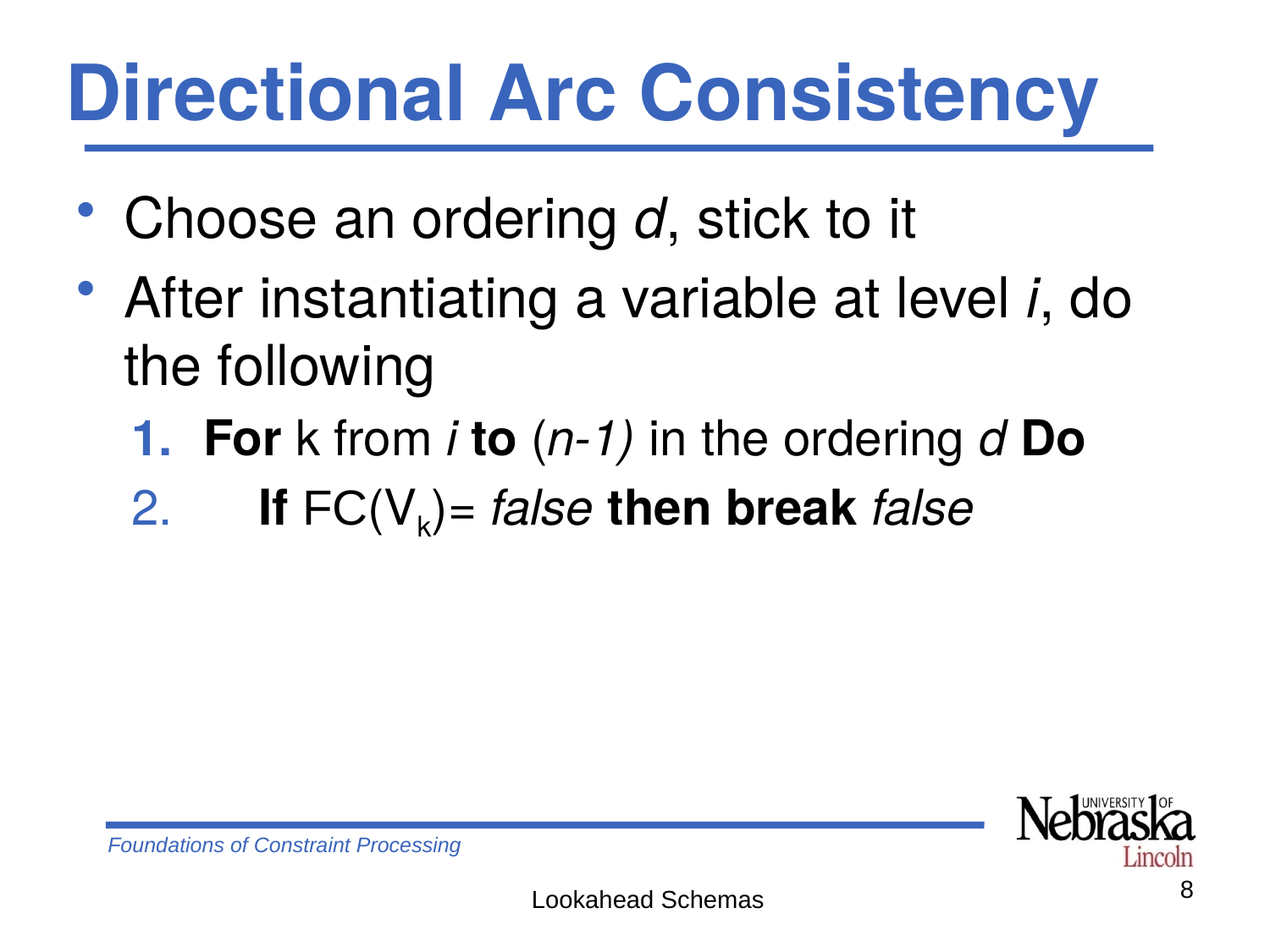

# Directional Arc Consistency
Choose an ordering d, stick to it
After instantiating a variable at level i, do the following
For k from i to (n-1) in the ordering d Do
    If FC(Vk)= false then break false

8